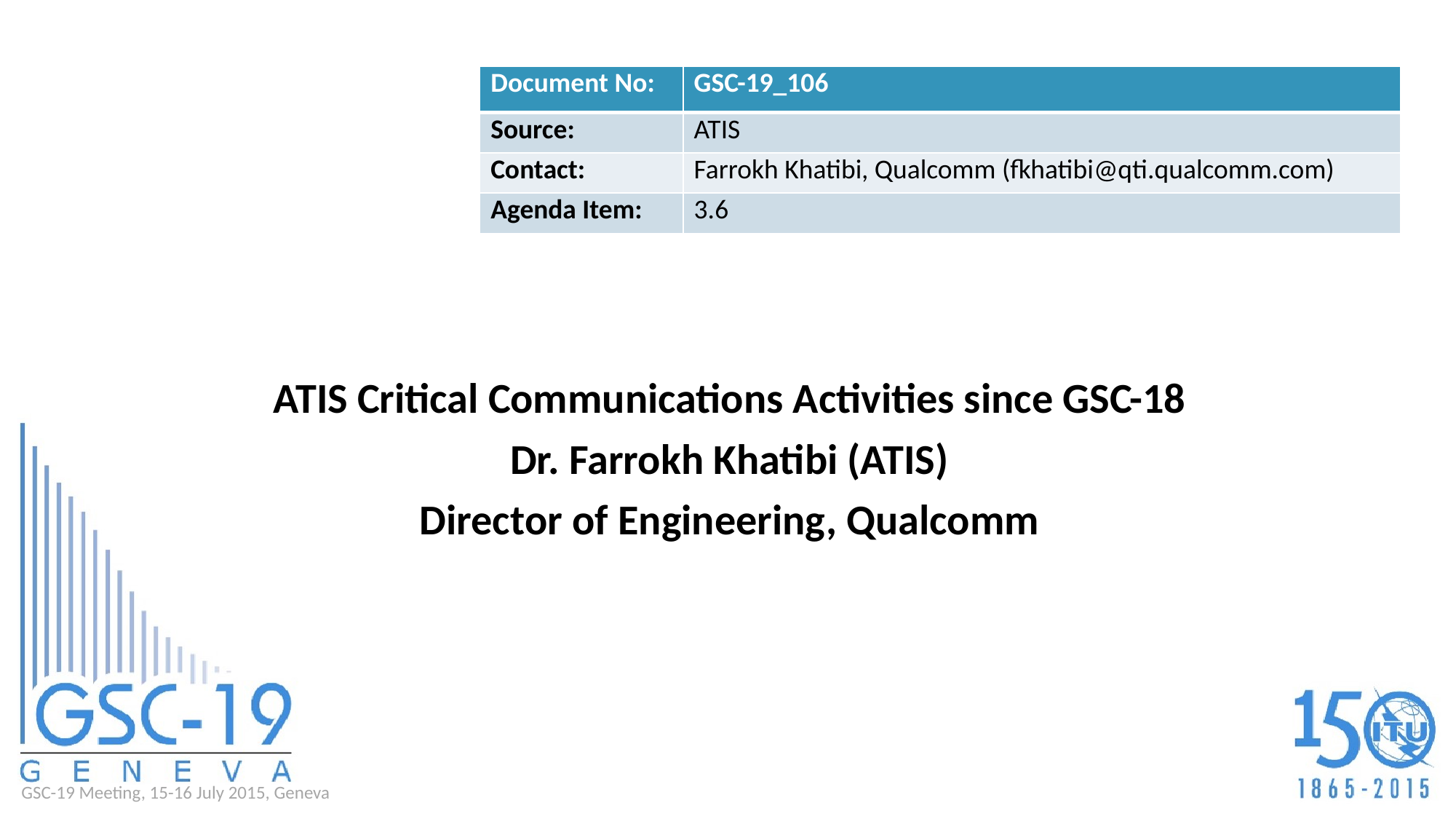

| Document No: | GSC-19\_106 |
| --- | --- |
| Source: | ATIS |
| Contact: | Farrokh Khatibi, Qualcomm (fkhatibi@qti.qualcomm.com) |
| Agenda Item: | 3.6 |

ATIS Critical Communications Activities since GSC-18
Dr. Farrokh Khatibi (ATIS)
Director of Engineering, Qualcomm